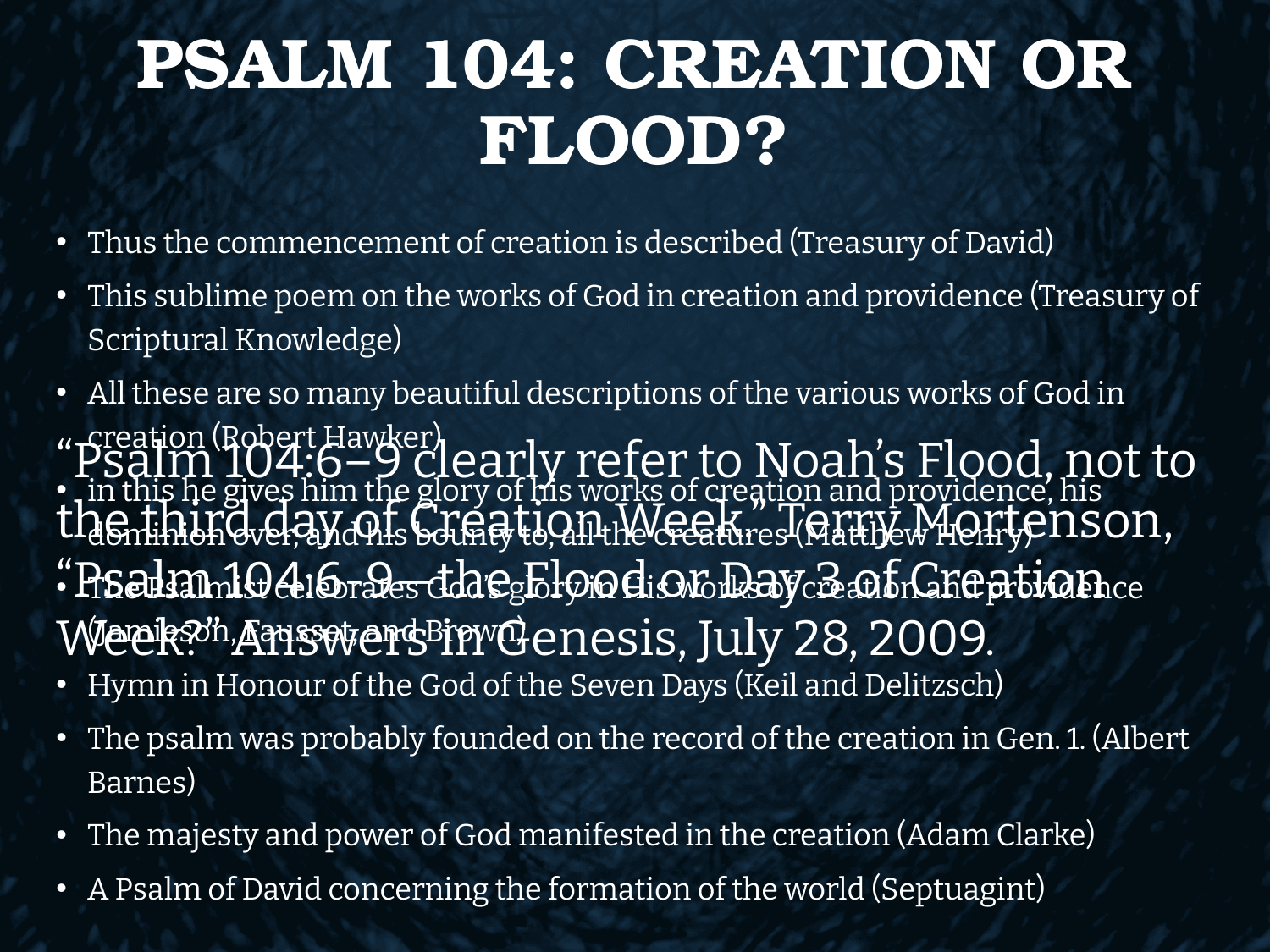

# Psalm 104: Creation or Flood?
Thus the commencement of creation is described (Treasury of David)
This sublime poem on the works of God in creation and providence (Treasury of Scriptural Knowledge)
All these are so many beautiful descriptions of the various works of God in creation (Robert Hawker)
in this he gives him the glory of his works of creation and providence, his dominion over, and his bounty to, all the creatures (Matthew Henry)
The Psalmist celebrates God’s glory in His works of creation and providence (Jamieson, Fausset, and Brown)
Hymn in Honour of the God of the Seven Days (Keil and Delitzsch)
The psalm was probably founded on the record of the creation in Gen. 1. (Albert Barnes)
The majesty and power of God manifested in the creation (Adam Clarke)
A Psalm of David concerning the formation of the world (Septuagint)
“Psalm 104:6–9 clearly refer to Noah’s Flood, not to the third day of Creation Week.” Terry Mortenson, “Psalm 104:6-9—the Flood or Day 3 of Creation Week?” Answers in Genesis, July 28, 2009.